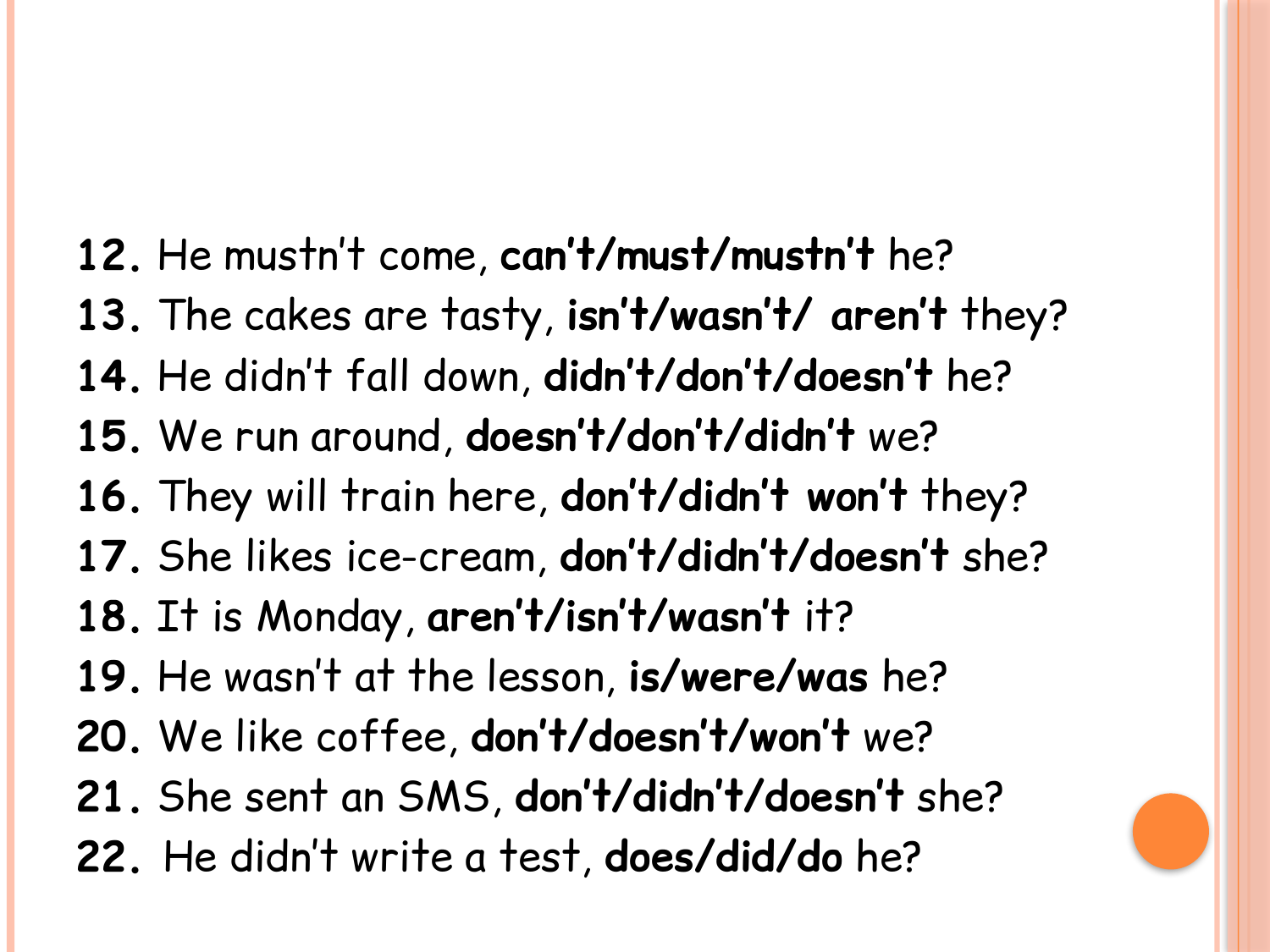

#
12. He mustn’t come, can’t/must/mustn’t he?
13. The cakes are tasty, isn’t/wasn’t/ aren’t they?
14. He didn’t fall down, didn’t/don’t/doesn’t he?
15. We run around, doesn’t/don’t/didn’t we?
16. They will train here, don’t/didn’t won’t they?
17. She likes ice-cream, don’t/didn’t/doesn’t she?
18. It is Monday, aren’t/isn’t/wasn’t it?
19. He wasn’t at the lesson, is/were/was he?
20. We like coffee, don’t/doesn’t/won’t we?
21. She sent an SMS, don’t/didn’t/doesn’t she?
22. He didn’t write a test, does/did/do he?